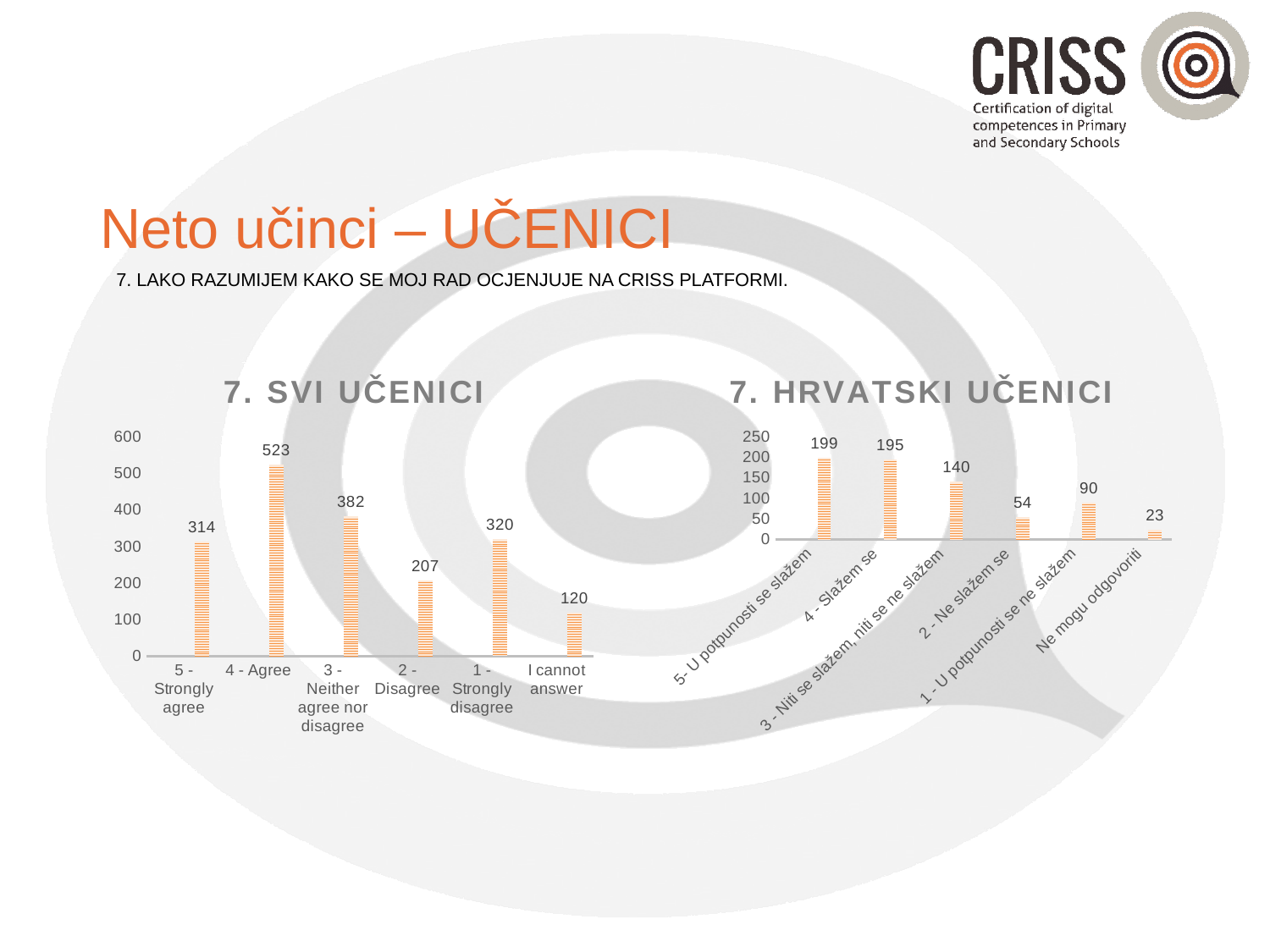

# Neto učinci – UČENICI
7. LAKO RAZUMIJEM KAKO SE MOJ RAD OCJENJUJE NA CRISS PLATFORMI.

### Chart: 7. SVI UČENICI

| Category |  |  |  |
|---|---|---|---|
| 5 - Strongly agree | None | None | 314.0 |
| 4 - Agree | None | None | 523.0 |
| 3 - Neither agree nor disagree | None | None | 382.0 |
| 2 - Disagree | None | None | 207.0 |
| 1 - Strongly disagree | None | None | 320.0 |
| I cannot answer | None | None | 120.0 |

### Chart: 7. HRVATSKI UČENICI

| Category |  |  |  |
|---|---|---|---|
| 5- U potpunosti se slažem | None | None | 199.0 |
| 4 - Slažem se | None | None | 195.0 |
| 3 - Niti se slažem, niti se ne slažem | None | None | 140.0 |
| 2 - Ne slažem se | None | None | 54.0 |
| 1 - U potpunosti se ne slažem | None | None | 90.0 |
| Ne mogu odgovoriti | None | None | 23.0 |